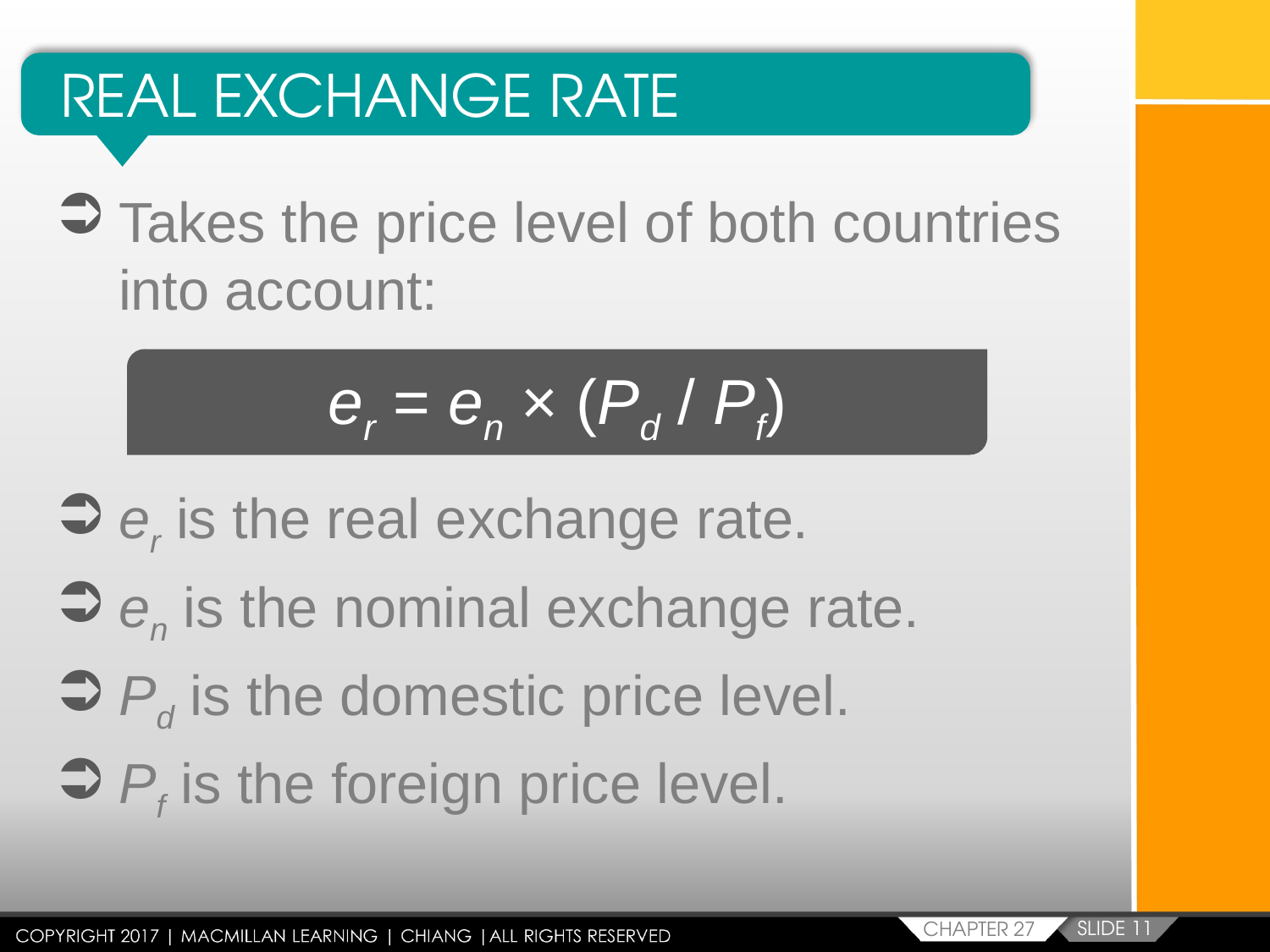

REAL EXCHANGE RATE

Takes the price level of both countries into account:

er = en × (Pd / Pf)
er is the real exchange rate.
en is the nominal exchange rate.
Pd is the domestic price level.
Pf is the foreign price level.
SLIDE 11
CHAPTER 27